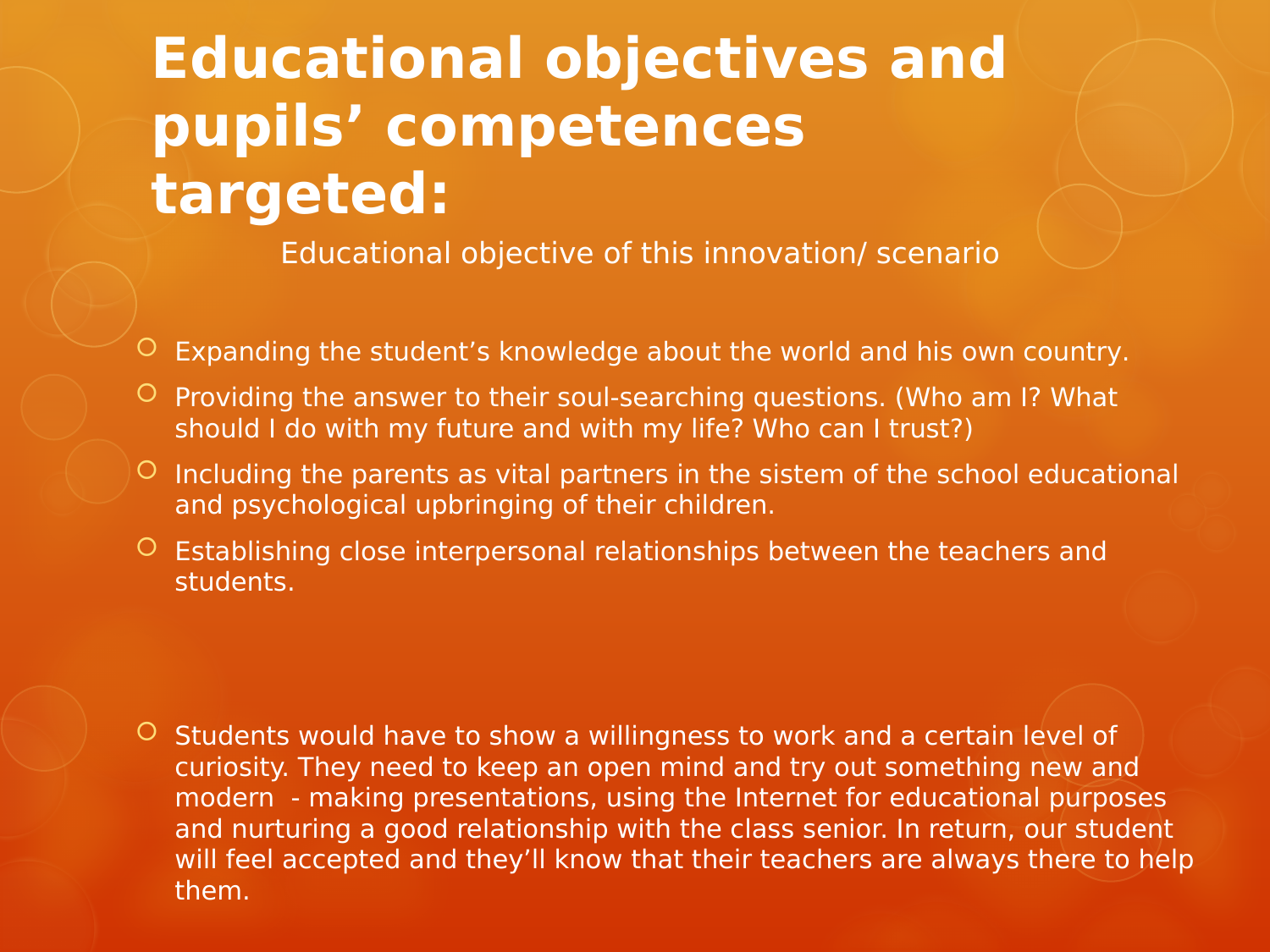

# Educational objectives and pupils’ competences targeted:
Educational objective of this innovation/ scenario

Expanding the student’s knowledge about the world and his own country.
Providing the answer to their soul-searching questions. (Who am I? What should I do with my future and with my life? Who can I trust?)
Including the parents as vital partners in the sistem of the school educational and psychological upbringing of their children.
Establishing close interpersonal relationships between the teachers and students.

Students would have to show a willingness to work and a certain level of curiosity. They need to keep an open mind and try out something new and modern  - making presentations, using the Internet for educational purposes and nurturing a good relationship with the class senior. In return, our student will feel accepted and they’ll know that their teachers are always there to help them.